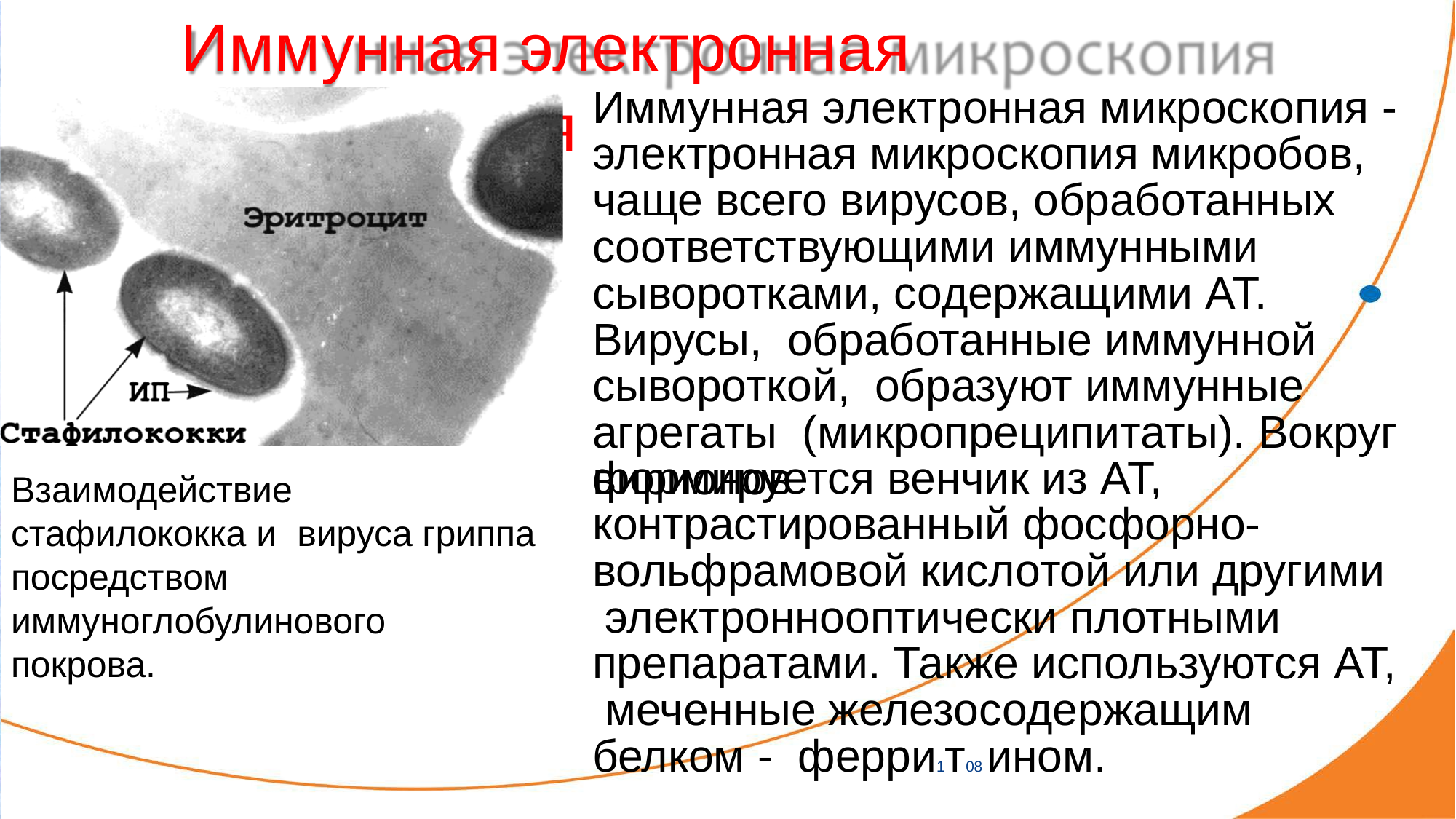

# Иммунная электронная микроскопия
Иммунная электронная микроскопия -  электронная микроскопия микробов,  чаще всего вирусов, обработанных  соответствующими иммунными  сыворотками, содержащими АТ. Вирусы,  обработанные иммунной сывороткой,  образуют иммунные агрегаты  (микропреципитаты). Вокруг вирионов

формируется венчик из АТ,  контрастированный фосфорно-  вольфрамовой кислотой или другими  электроннооптически плотными  препаратами. Также используются АТ,  меченные железосодержащим белком -  ферри1т08 ином.
Взаимодействие стафилококка и  вируса гриппа посредством  иммуноглобулинового покрова.